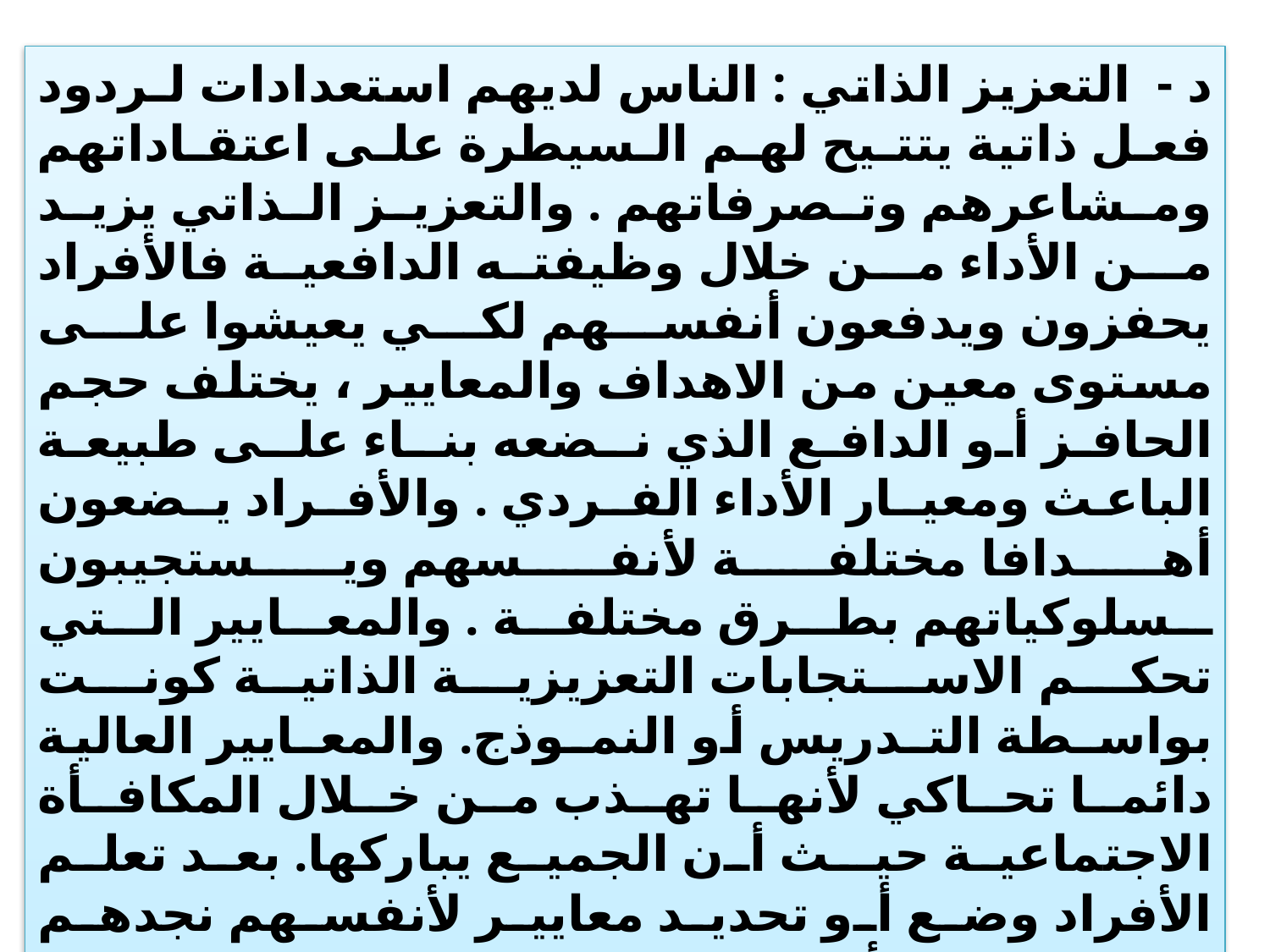

د -  التعزيز الذاتي : الناس لديهم استعدادات لـردود فعـل ذاتية يتتـيح لهـم الـسيطرة علـى اعتقـاداتهم ومـشاعرهم وتـصرفاتهم . والتعزيـز الـذاتي يزيـد مـن الأداء مـن خلال وظيفته الدافعية فالأفراد يحفزون ويدفعون أنفسهم لكي يعيشوا على مستوى معين من الاهداف والمعايير ، يختلف حجم الحافز أو الدافع الذي نـضعه بنـاء علـى طبيعة الباعث ومعيـار الأداء الفـردي . والأفـراد يـضعون أهـدافا مختلفـة لأنفـسهم ويـستجيبون ـسلوكياتهم بطـرق مختلفـة . والمعـايير الـتي تحكـم الاسـتجابات التعزيزيـة الذاتية كونـت بواسـطة التـدريس أو النمـوذج. والمعـايير العالية دائمـا تحـاكي لأنهـا تهـذب مـن خـلال المكافـأة الاجتماعية حيـث أن الجميع يباركها. بعد تعلم الأفراد وضع أو تحديد معايير لأنفسهم نجدهم يستطيعون التأثير على سلوكيا تهم من خلال نتائج تفرز ذاتيا فنجـدهم يبـدأون مكافـأة أو معاقبـة أنفسهم بطرق متعددة .  باندورا يعتقـد أن معظـم سـلوكنا كراشـدين مـنظم بالعملية  المستمرة للتعزيز الذاتي.